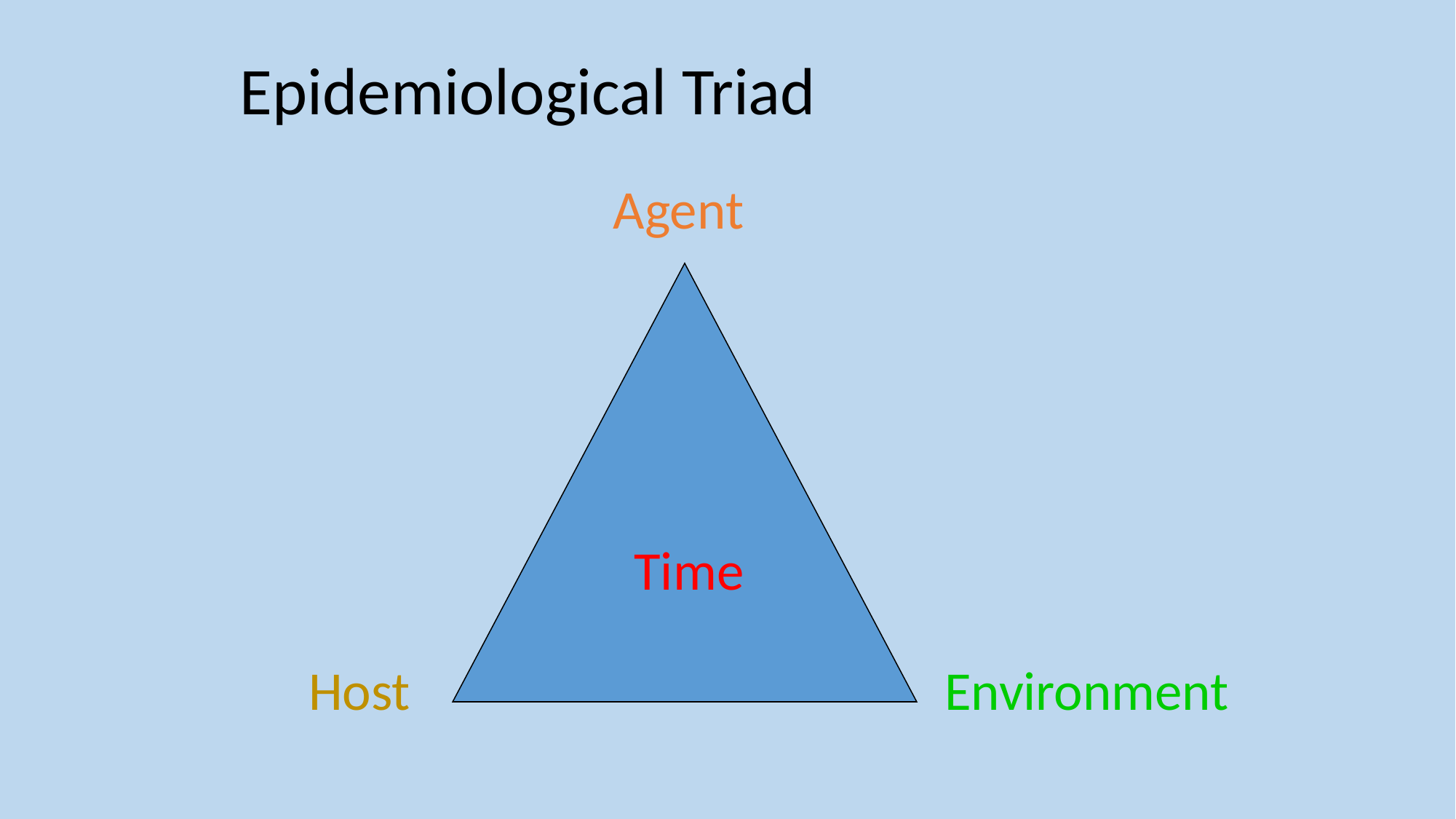

# Epidemiological Triad
Agent

Time
Host
Environment